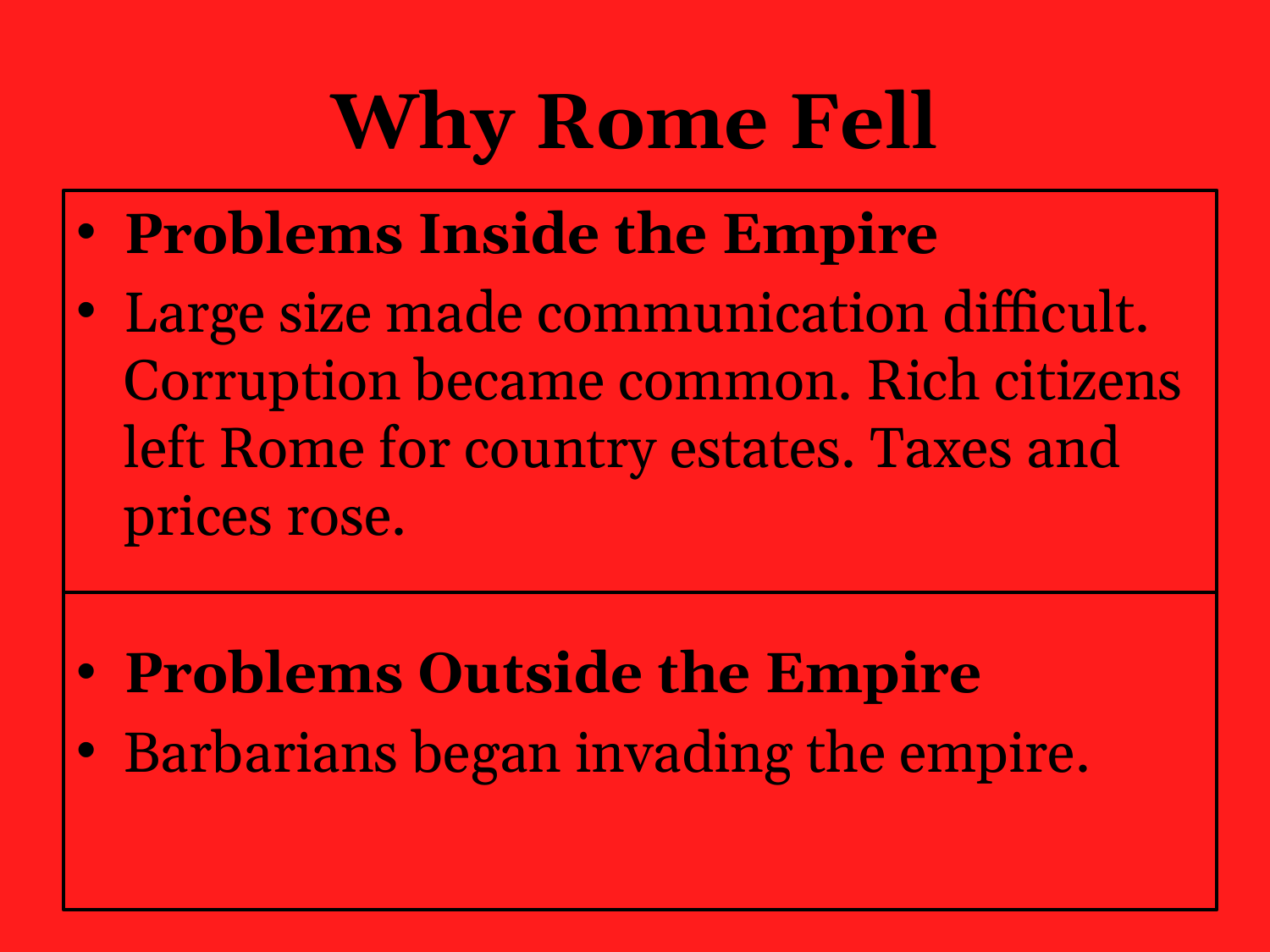

# Why Rome Fell
Problems Inside the Empire
Large size made communication difficult. Corruption became common. Rich citizens left Rome for country estates. Taxes and prices rose.

Problems Outside the Empire
Barbarians began invading the empire.